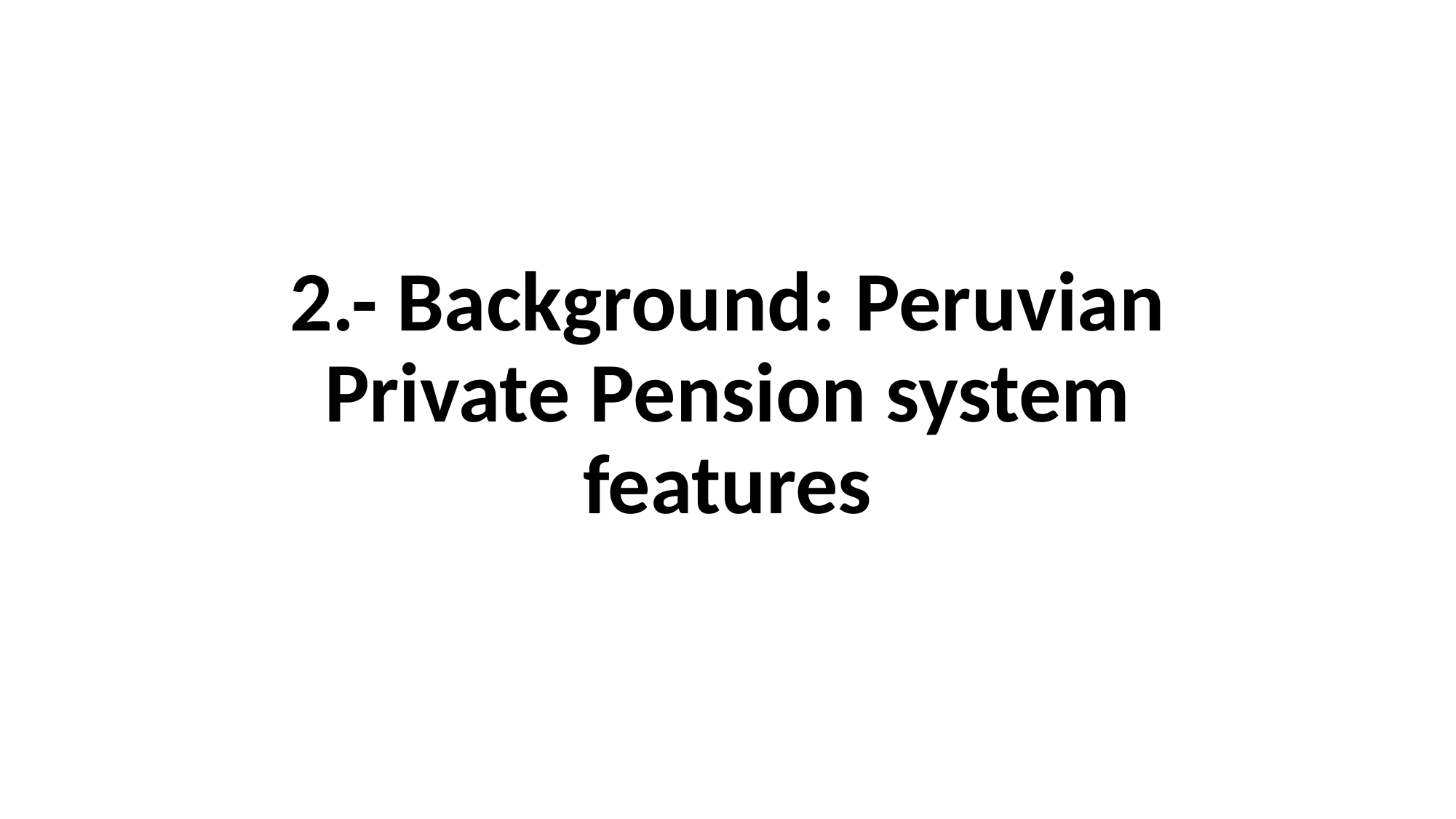

# 2.- Background: Peruvian Private Pension system features